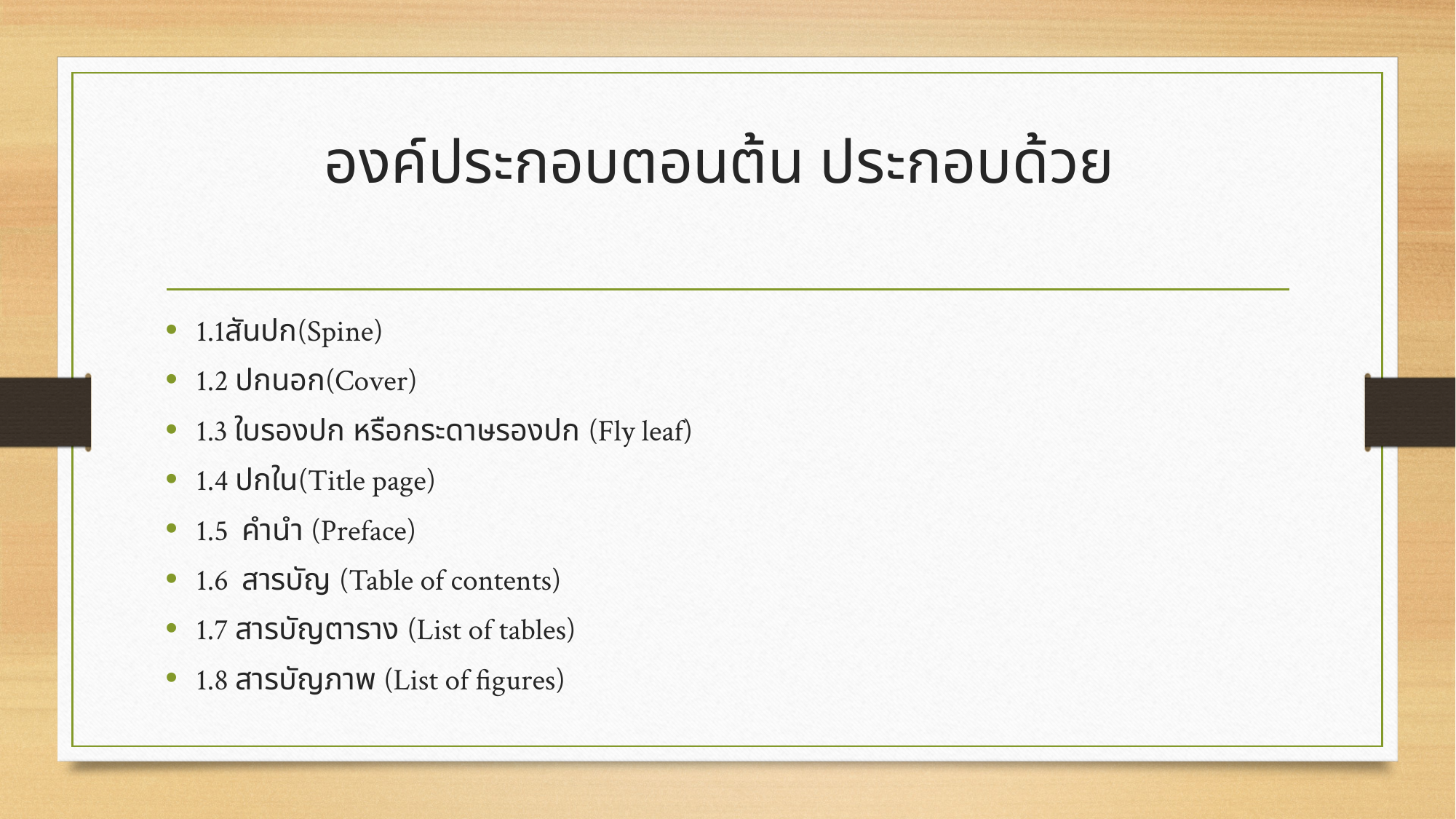

# องค์ประกอบตอนต้น ประกอบด้วย
1.1สันปก(Spine)
1.2 ปกนอก(Cover)
1.3 ใบรองปก หรือกระดาษรองปก (Fly leaf)
1.4 ปกใน(Title page)
1.5  คำนำ (Preface)
1.6  สารบัญ (Table of contents)
1.7 สารบัญตาราง (List of tables)
1.8 สารบัญภาพ (List of figures)